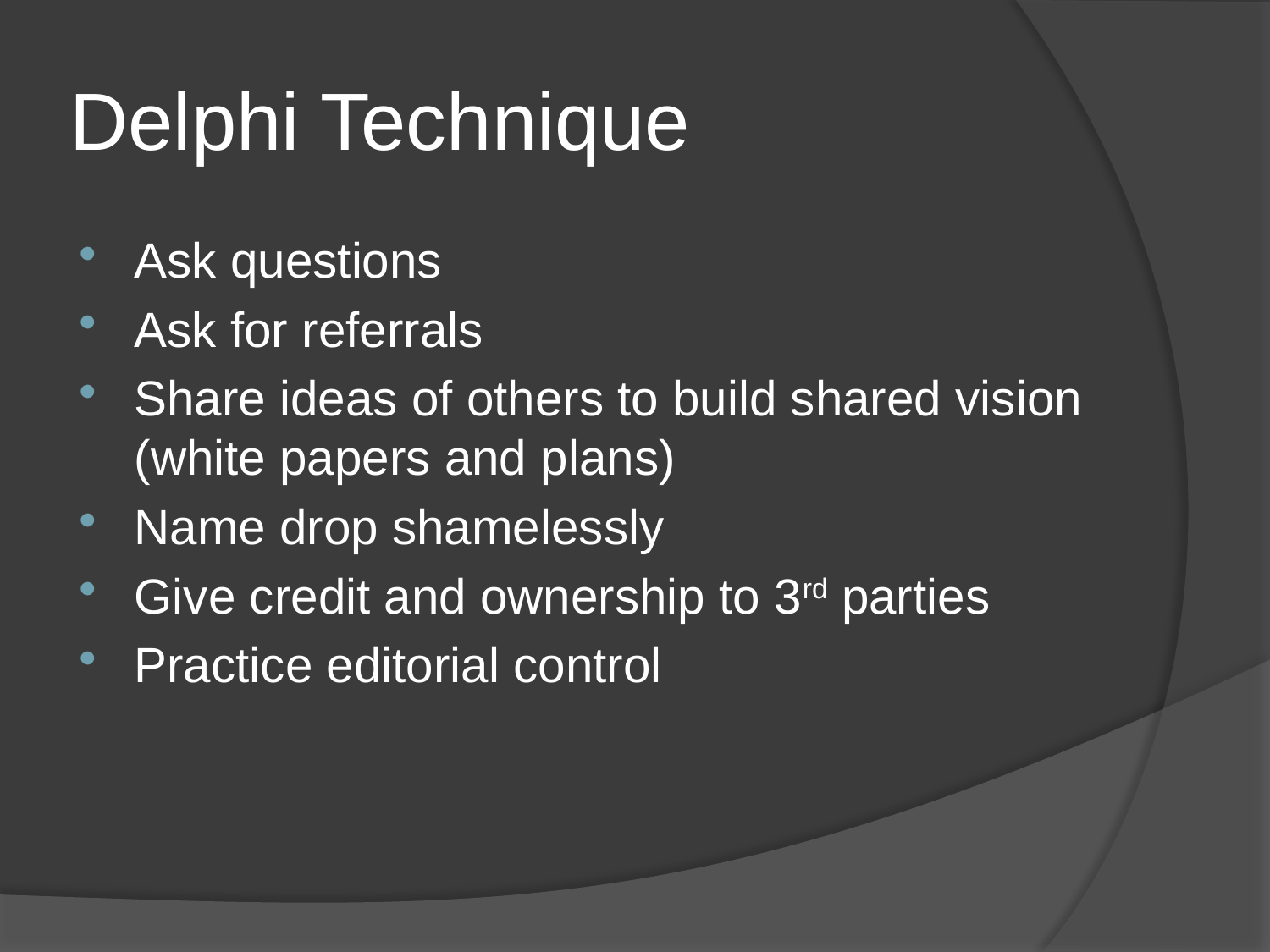

# Delphi Technique
Ask questions
Ask for referrals
Share ideas of others to build shared vision (white papers and plans)
Name drop shamelessly
Give credit and ownership to 3rd parties
Practice editorial control